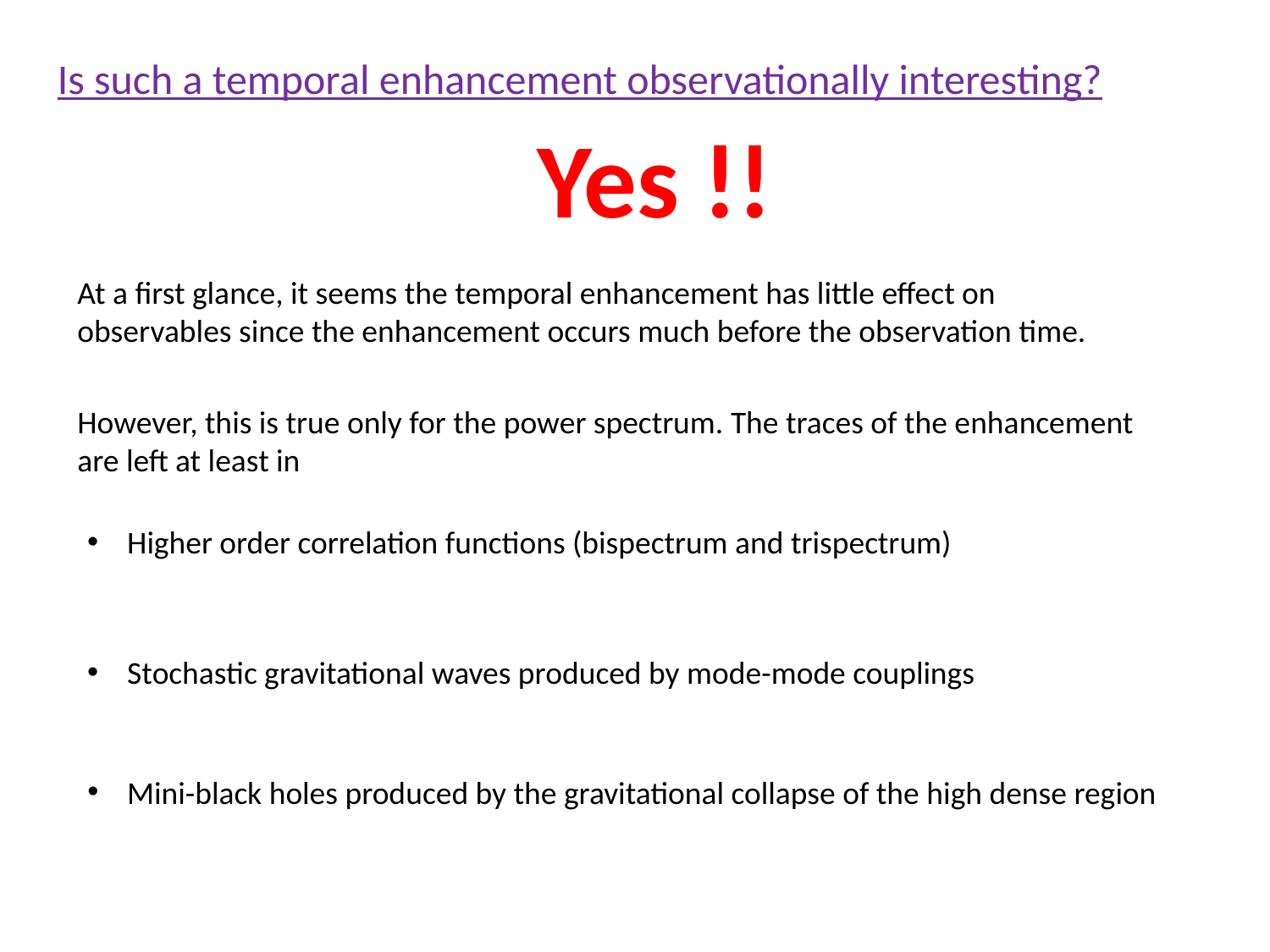

Is such a temporal enhancement observationally interesting?
Yes !!
At a first glance, it seems the temporal enhancement has little effect on observables since the enhancement occurs much before the observation time.
However, this is true only for the power spectrum. The traces of the enhancement are left at least in
Higher order correlation functions (bispectrum and trispectrum)
Stochastic gravitational waves produced by mode-mode couplings
Mini-black holes produced by the gravitational collapse of the high dense region